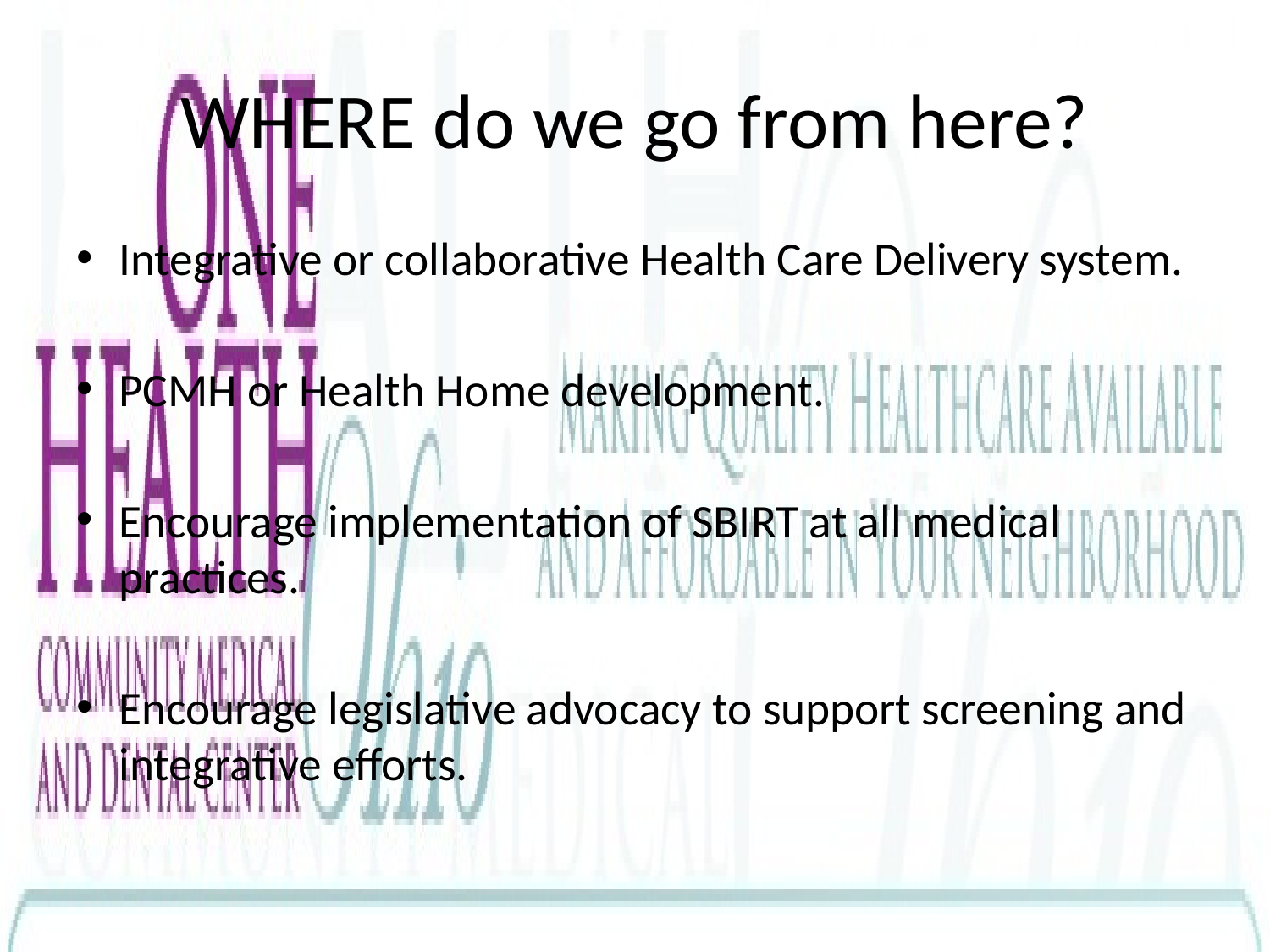

# WHERE do we go from here?
Integrative or collaborative Health Care Delivery system.

PCMH or Health Home development.

Encourage implementation of SBIRT at all medical practices.

Encourage legislative advocacy to support screening and integrative efforts.